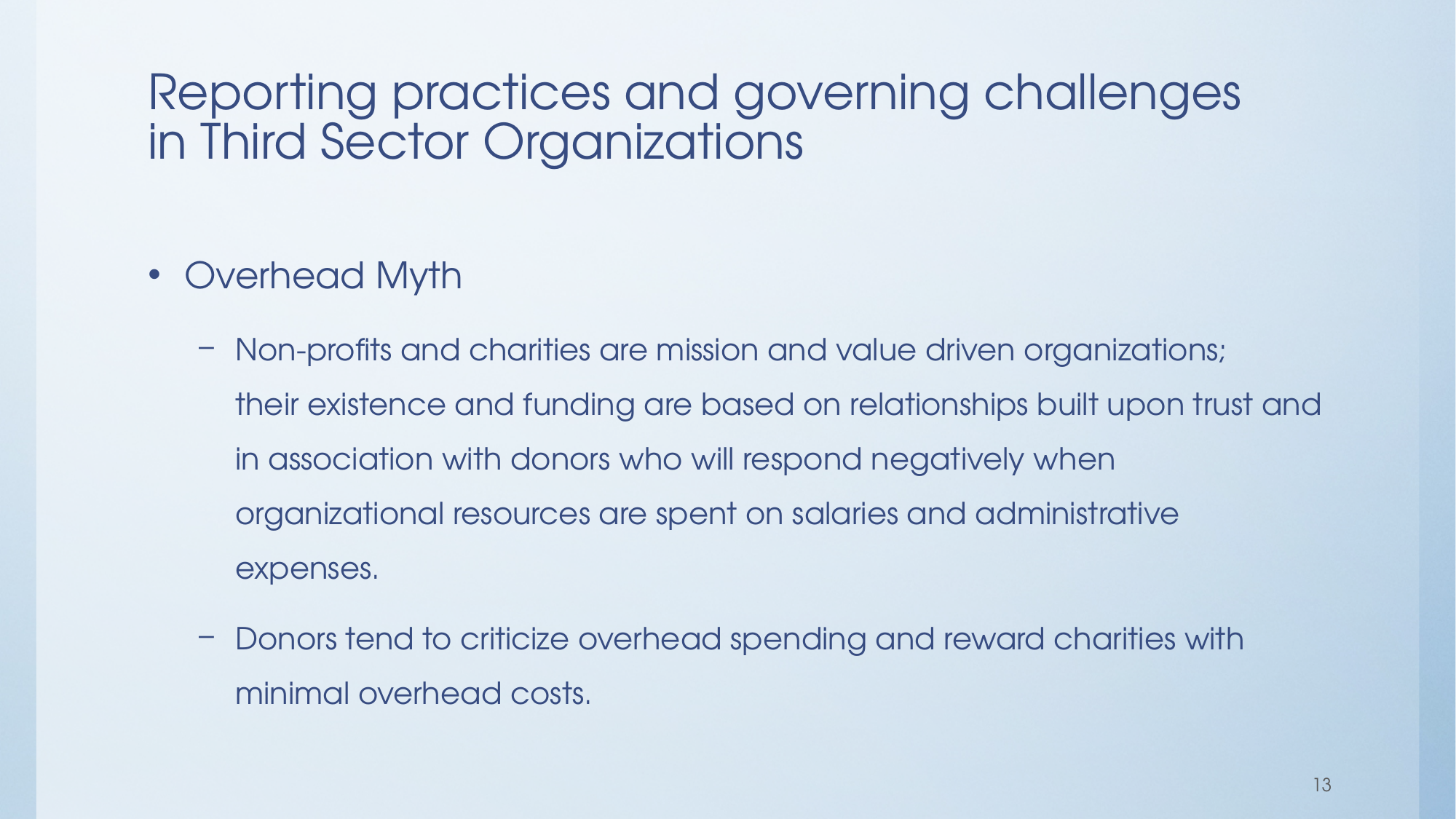

# Reporting practices and governing challenges in Third Sector Organizations
Overhead Myth
Non-profits and charities are mission and value driven organizations;
their existence and funding are based on relationships built upon trust and in association with donors who will respond negatively when organizational resources are spent on salaries and administrative expenses.
Donors tend to criticize overhead spending and reward charities with minimal overhead costs.
13